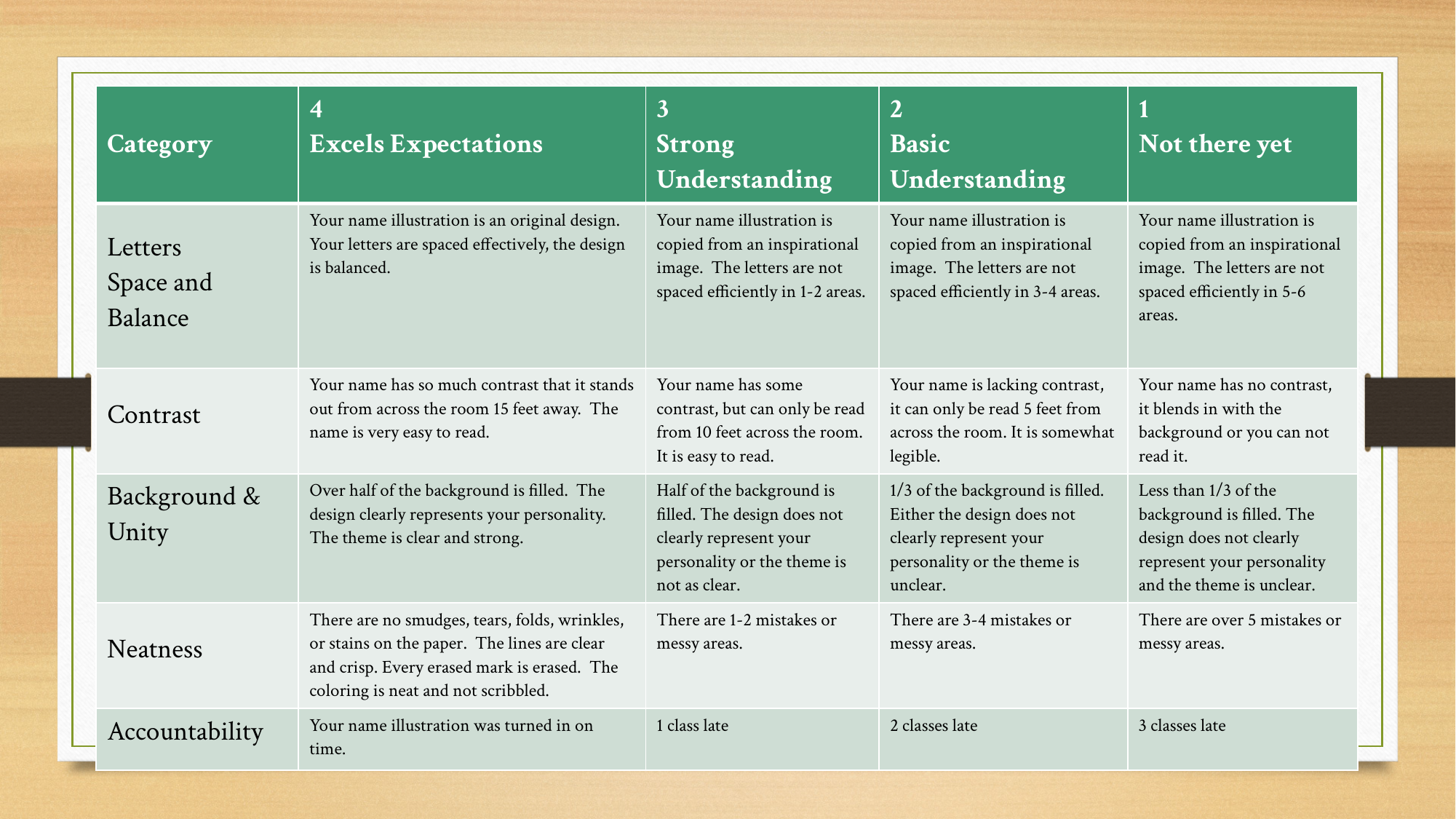

| Category | 4 Excels Expectations | 3 Strong Understanding | 2 Basic Understanding | 1 Not there yet |
| --- | --- | --- | --- | --- |
| Letters Space and Balance | Your name illustration is an original design. Your letters are spaced effectively, the design is balanced. | Your name illustration is copied from an inspirational image. The letters are not spaced efficiently in 1-2 areas. | Your name illustration is copied from an inspirational image. The letters are not spaced efficiently in 3-4 areas. | Your name illustration is copied from an inspirational image. The letters are not spaced efficiently in 5-6 areas. |
| Contrast | Your name has so much contrast that it stands out from across the room 15 feet away. The name is very easy to read. | Your name has some contrast, but can only be read from 10 feet across the room. It is easy to read. | Your name is lacking contrast, it can only be read 5 feet from across the room. It is somewhat legible. | Your name has no contrast, it blends in with the background or you can not read it. |
| Background & Unity | Over half of the background is filled. The design clearly represents your personality. The theme is clear and strong. | Half of the background is filled. The design does not clearly represent your personality or the theme is not as clear. | 1/3 of the background is filled. Either the design does not clearly represent your personality or the theme is unclear. | Less than 1/3 of the background is filled. The design does not clearly represent your personality and the theme is unclear. |
| Neatness | There are no smudges, tears, folds, wrinkles, or stains on the paper. The lines are clear and crisp. Every erased mark is erased. The coloring is neat and not scribbled. | There are 1-2 mistakes or messy areas. | There are 3-4 mistakes or messy areas. | There are over 5 mistakes or messy areas. |
| Accountability | Your name illustration was turned in on time. | 1 class late | 2 classes late | 3 classes late |